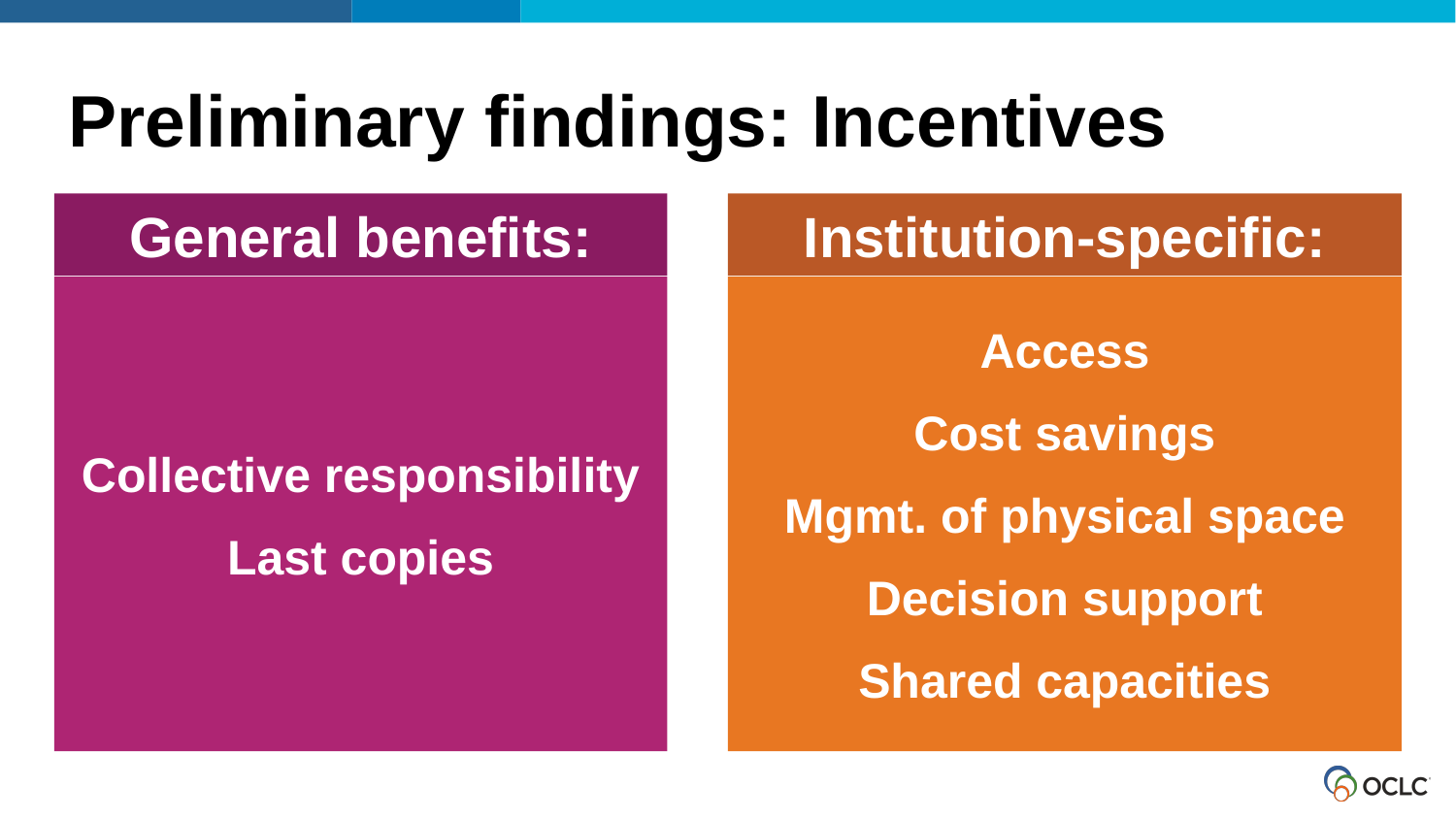

Preliminary findings: Incentives

General benefits:
Institution-specific:
Collective responsibility
Last copies
Access
Cost savings
Mgmt. of physical space
Decision support
Shared capacities